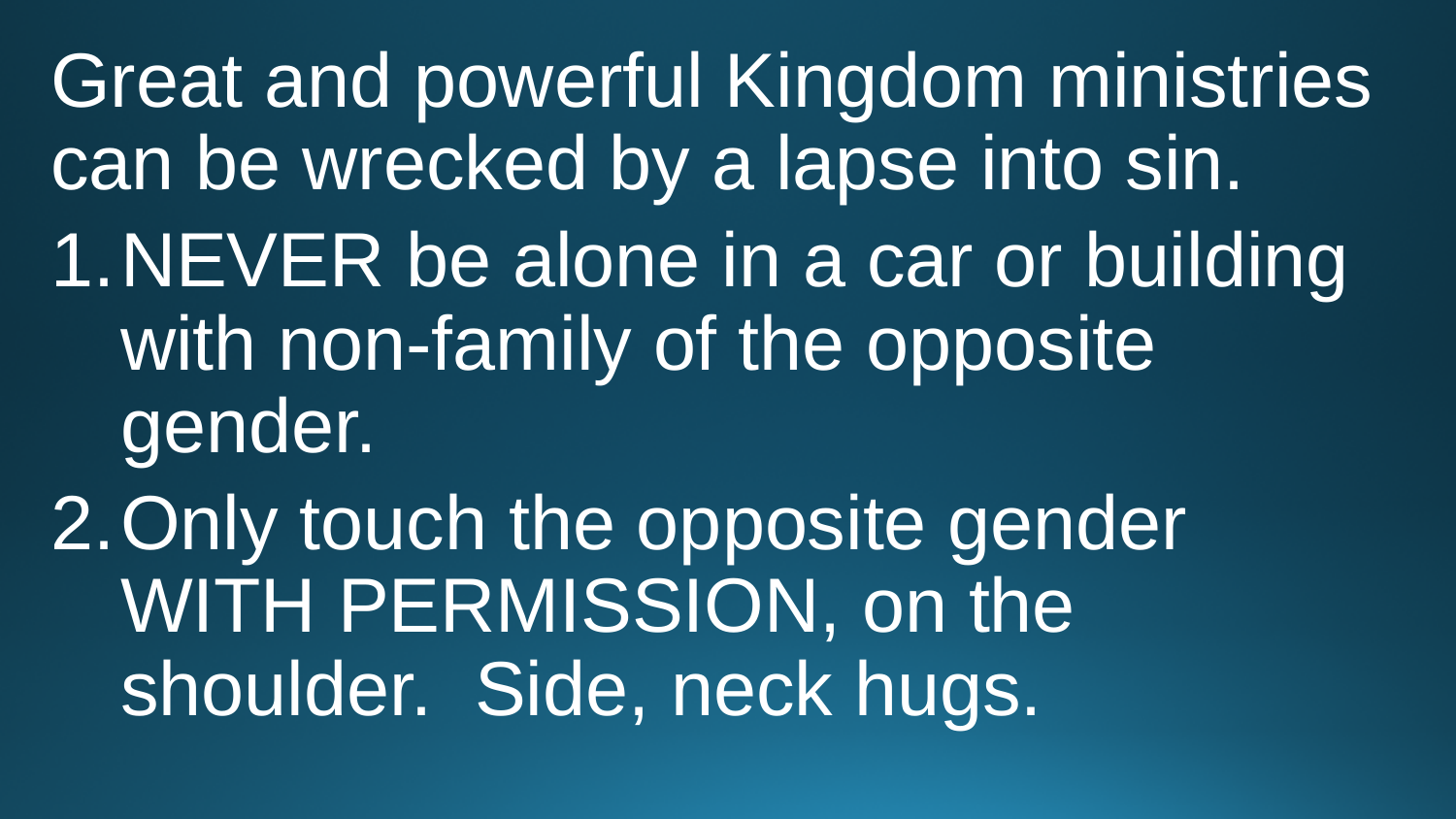

Great and powerful Kingdom ministries can be wrecked by a lapse into sin.
NEVER be alone in a car or building with non-family of the opposite gender.
Only touch the opposite gender WITH PERMISSION, on the shoulder.  Side, neck hugs.